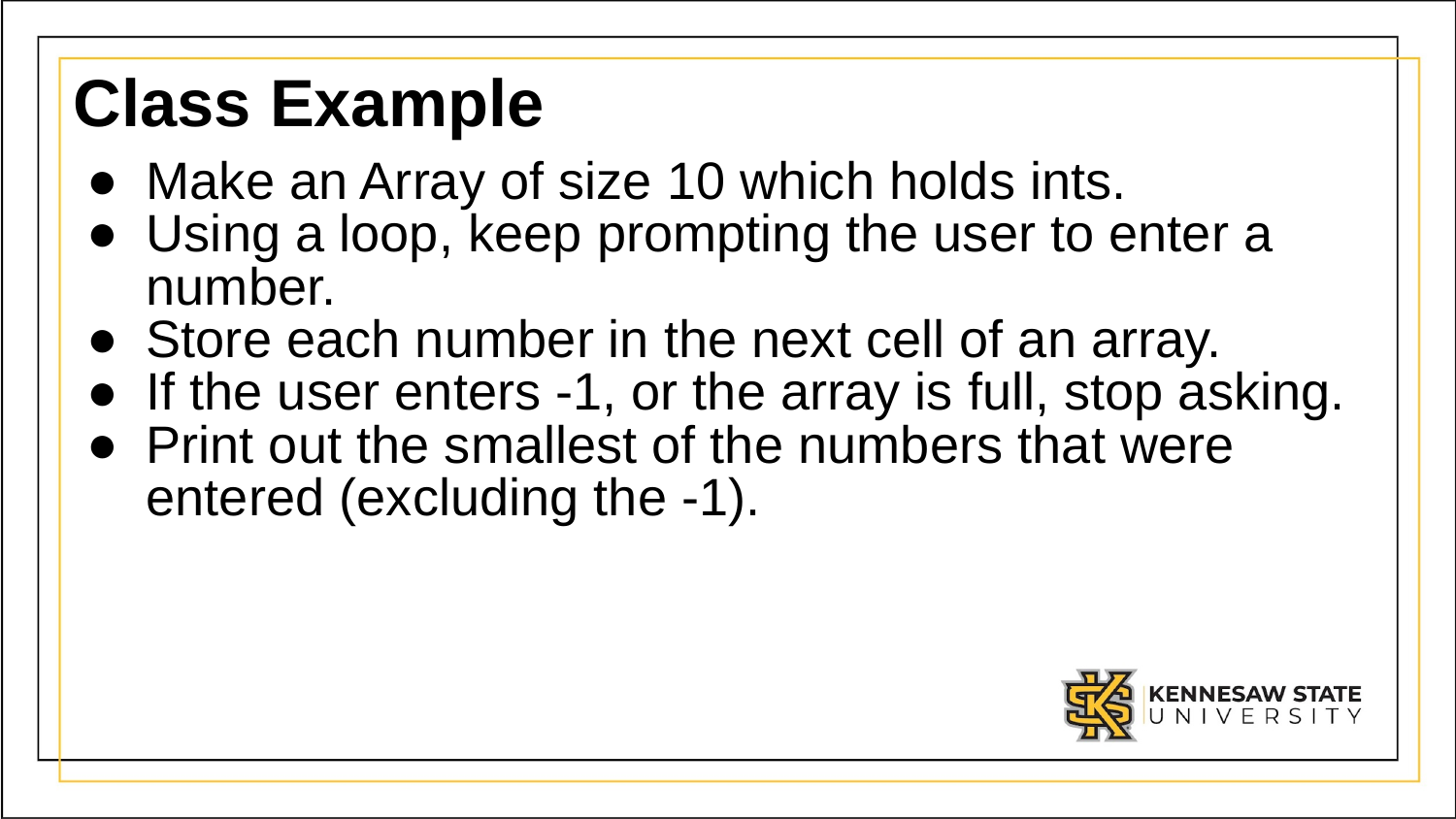

# Class Example
Make an Array of size 10 which holds ints.
Using a loop, keep prompting the user to enter a number.
Store each number in the next cell of an array.
If the user enters -1, or the array is full, stop asking.
Print out the smallest of the numbers that were entered (excluding the -1).